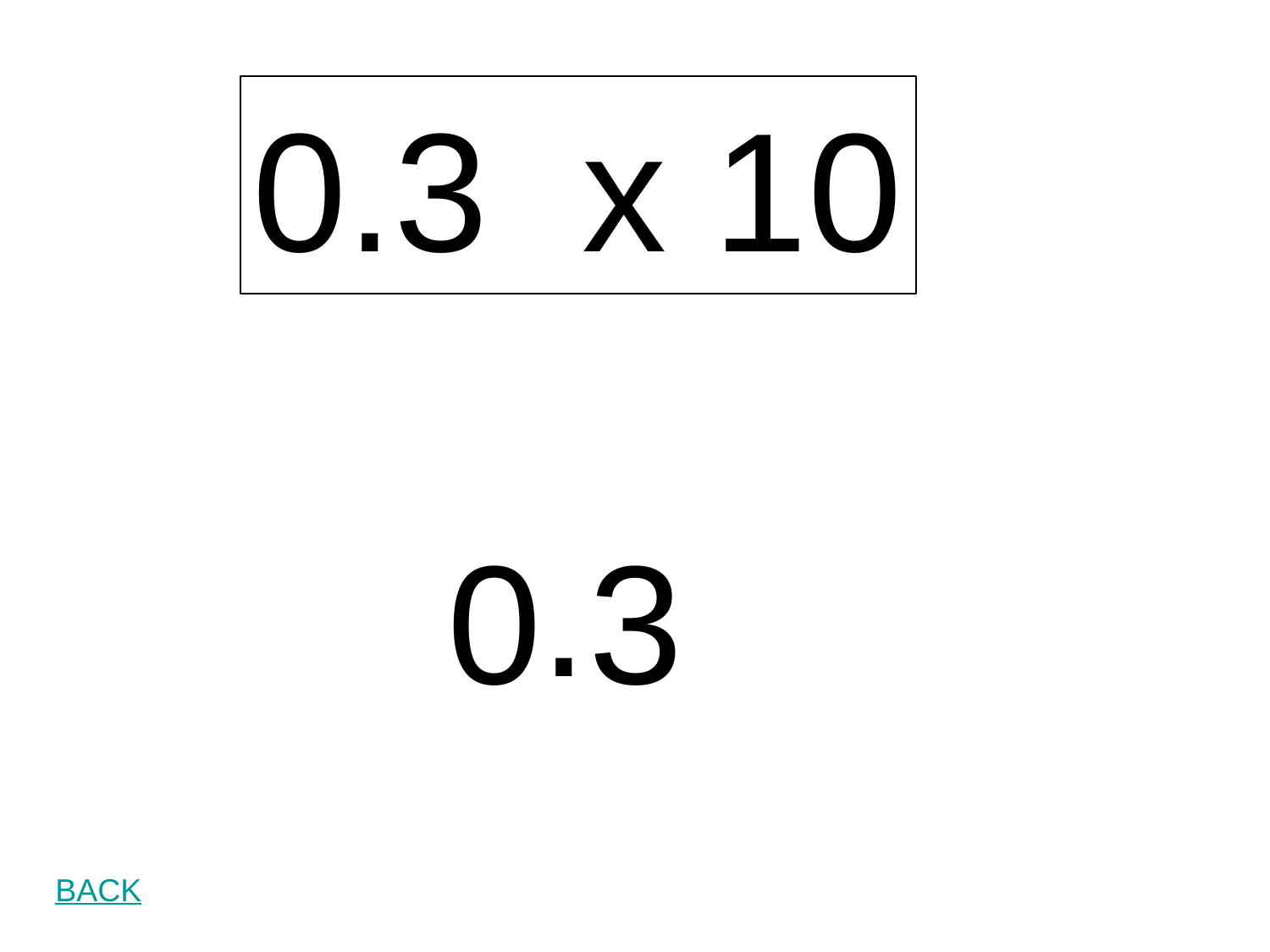

0.3  x 10
.

0 3
BACK